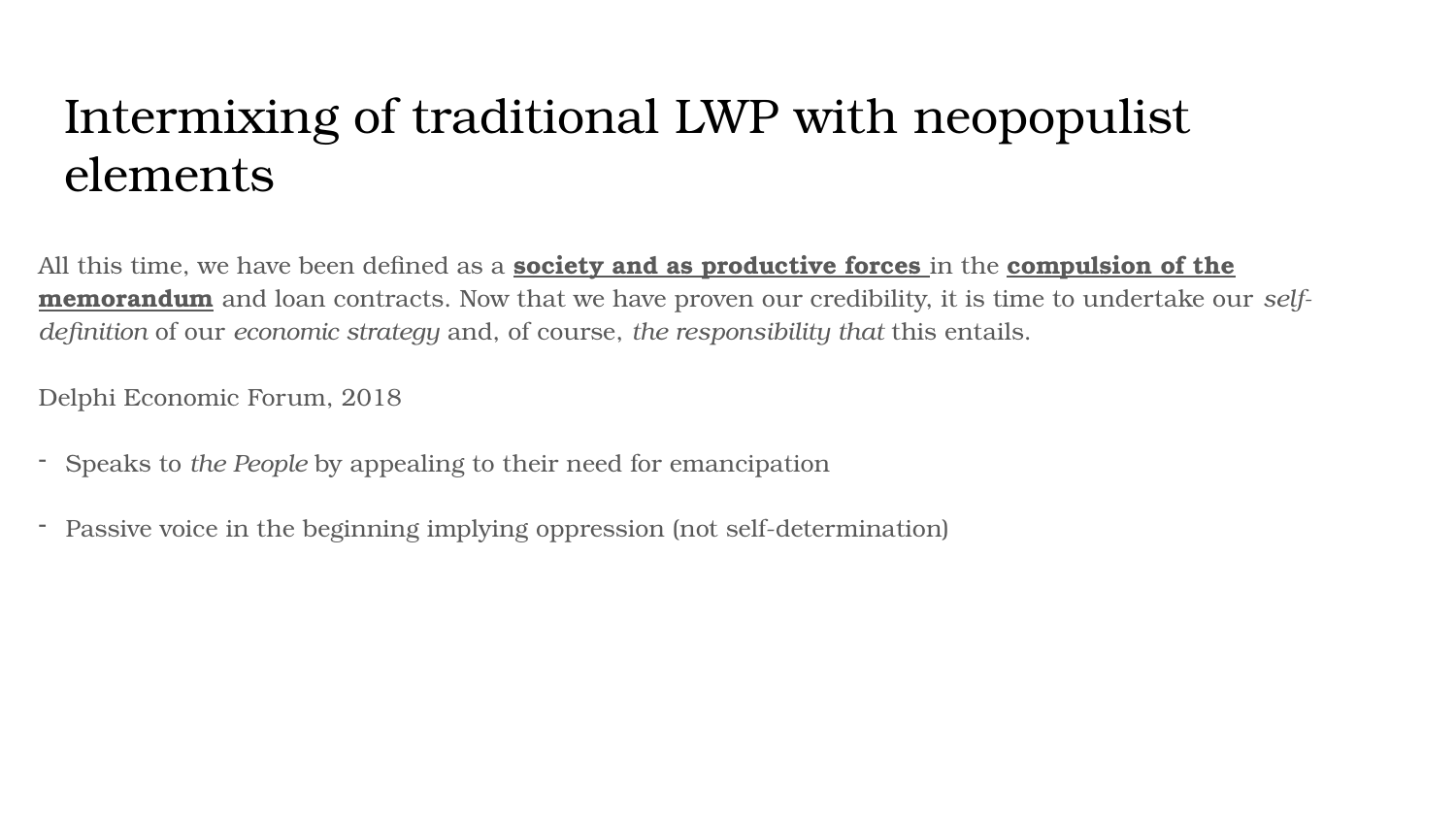

# Intermixing of traditional LWP with neopopulist elements
All this time, we have been defined as a society and as productive forces in the compulsion of the memorandum and loan contracts. Now that we have proven our credibility, it is time to undertake our self-definition of our economic strategy and, of course, the responsibility that this entails.
Delphi Economic Forum, 2018
Speaks to the People by appealing to their need for emancipation
Passive voice in the beginning implying oppression (not self-determination)